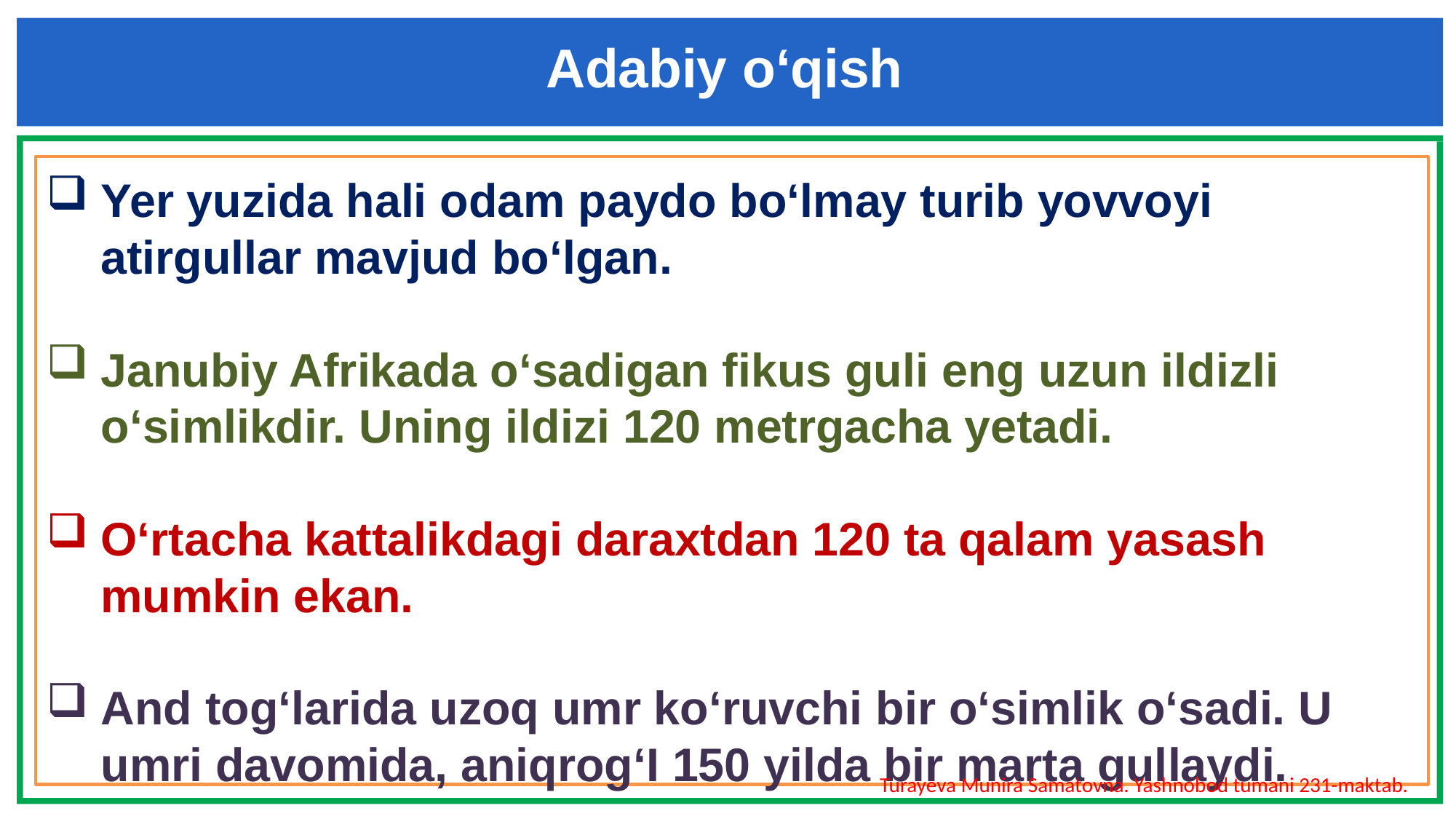

Adabiy o‘qish

Yer yuzida hali odam paydo bo‘lmay turib yovvoyi atirgullar mavjud bo‘lgan.

Janubiy Afrikada o‘sadigan fikus guli eng uzun ildizli o‘simlikdir. Uning ildizi 120 metrgacha yetadi.

O‘rtacha kattalikdagi daraxtdan 120 ta qalam yasash mumkin ekan.

And tog‘larida uzoq umr ko‘ruvchi bir o‘simlik o‘sadi. U umri davomida, aniqrog‘I 150 yilda bir marta gullaydi.

Turayeva Munira Samatovna. Yashnobod tumani 231-maktab.